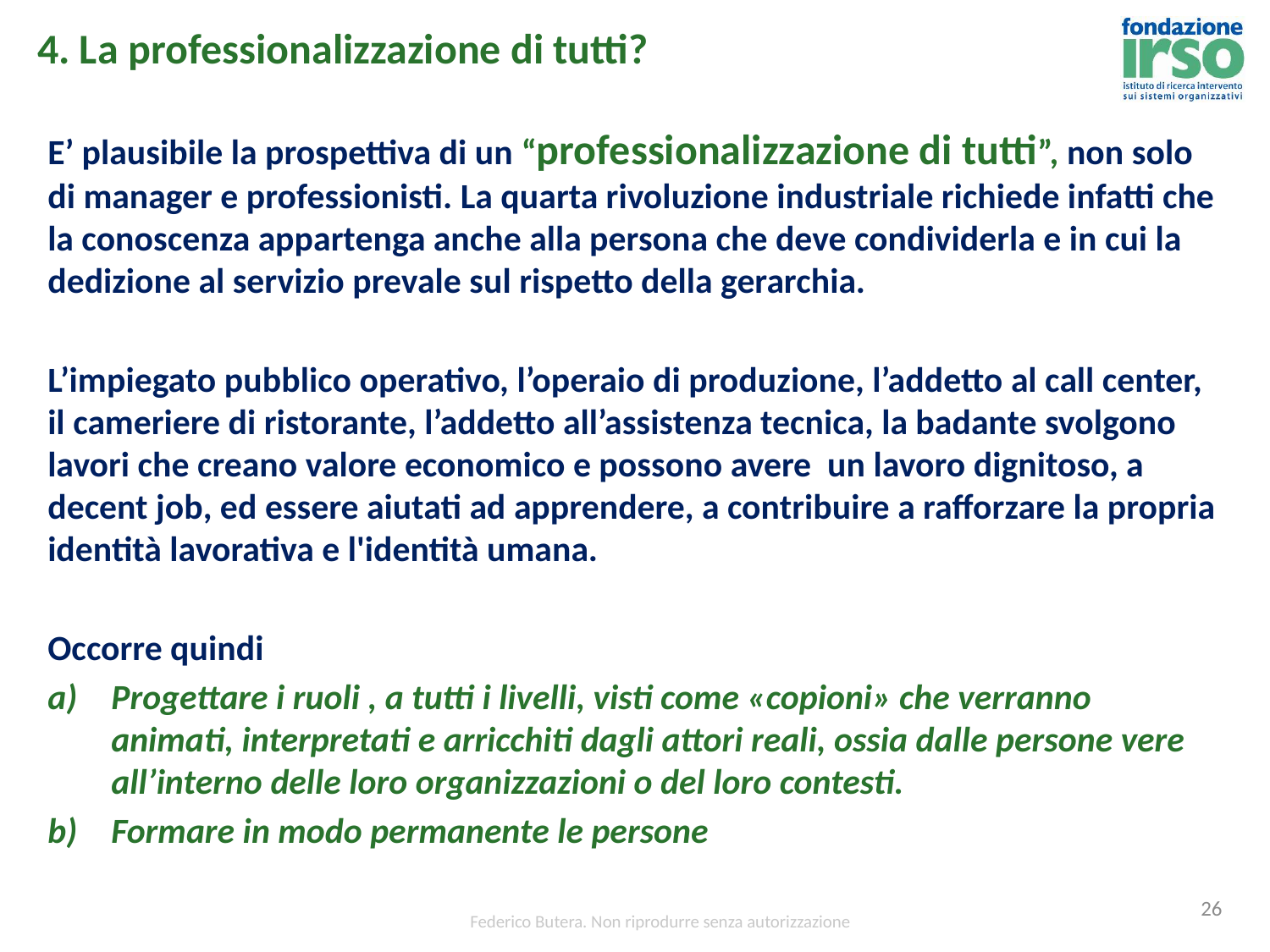

# 4. La professionalizzazione di tutti?
E’ plausibile la prospettiva di un “professionalizzazione di tutti”, non solo di manager e professionisti. La quarta rivoluzione industriale richiede infatti che la conoscenza appartenga anche alla persona che deve condividerla e in cui la dedizione al servizio prevale sul rispetto della gerarchia.

L’impiegato pubblico operativo, l’operaio di produzione, l’addetto al call center, il cameriere di ristorante, l’addetto all’assistenza tecnica, la badante svolgono lavori che creano valore economico e possono avere  un lavoro dignitoso, a decent job, ed essere aiutati ad apprendere, a contribuire a rafforzare la propria identità lavorativa e l'identità umana.

Occorre quindi
Progettare i ruoli , a tutti i livelli, visti come «copioni» che verranno animati, interpretati e arricchiti dagli attori reali, ossia dalle persone vere all’interno delle loro organizzazioni o del loro contesti.
Formare in modo permanente le persone

26
Federico Butera. Non riprodurre senza autorizzazione